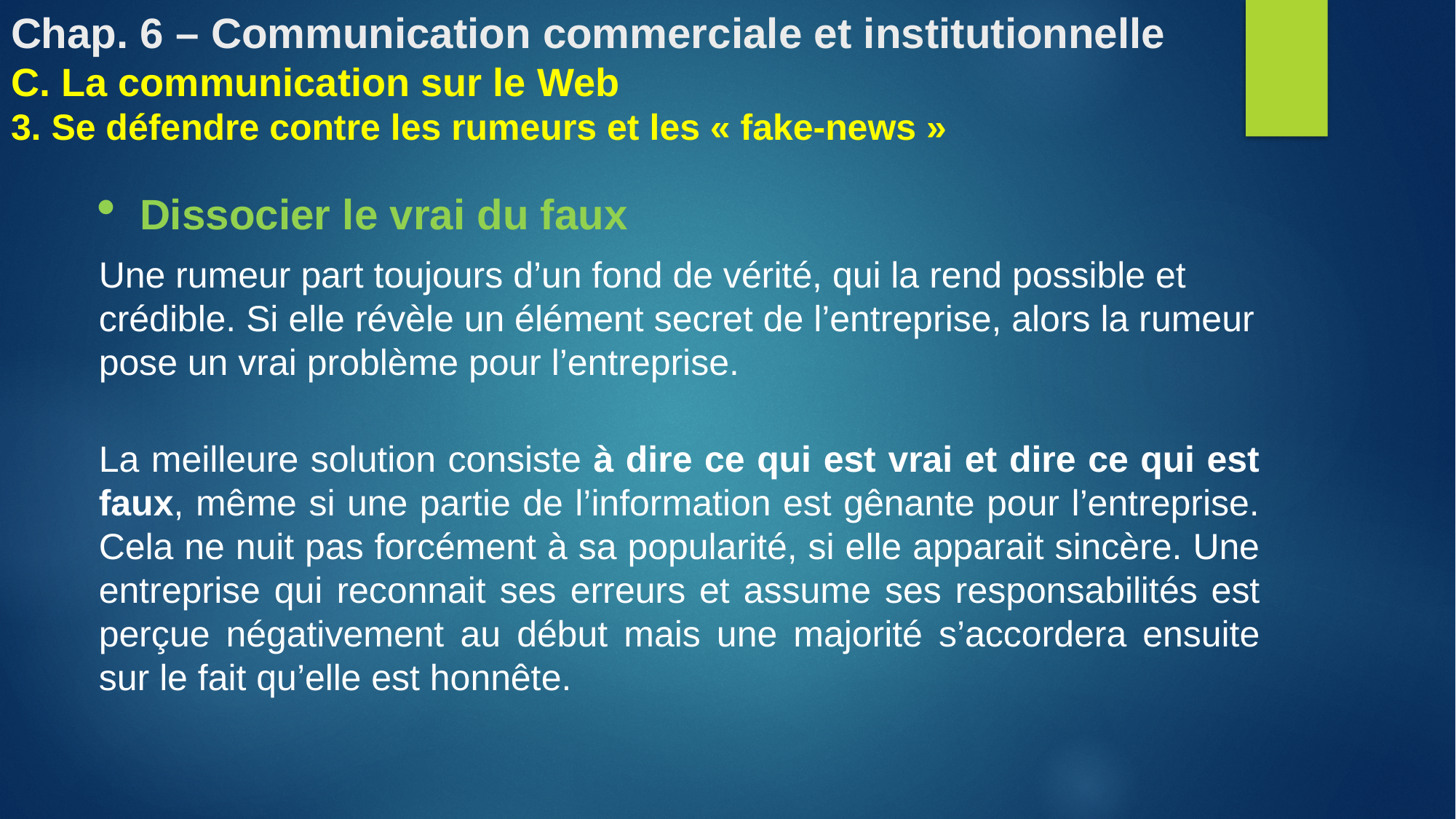

Chap. 6 – Communication commerciale et institutionnelle
C. La communication sur le Web
3. Se défendre contre les rumeurs et les « fake-news »
Dissocier le vrai du faux
Une rumeur part toujours d’un fond de vérité, qui la rend possible et crédible. Si elle révèle un élément secret de l’entreprise, alors la rumeur pose un vrai problème pour l’entreprise.

La meilleure solution consiste à dire ce qui est vrai et dire ce qui est faux, même si une partie de l’information est gênante pour l’entreprise. Cela ne nuit pas forcément à sa popularité, si elle apparait sincère. Une entreprise qui reconnait ses erreurs et assume ses responsabilités est perçue négativement au début mais une majorité s’accordera ensuite sur le fait qu’elle est honnête.